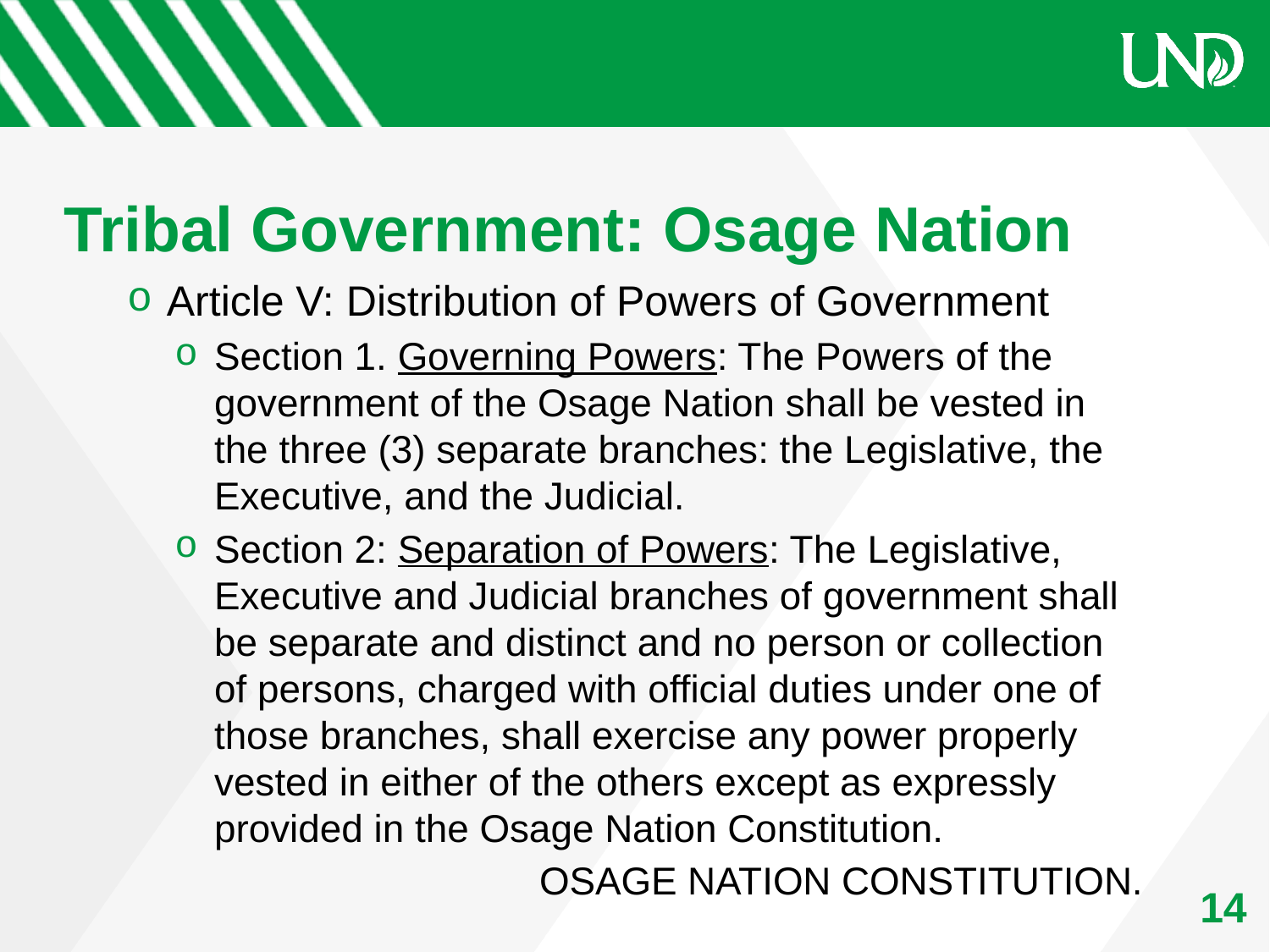

# Tribal Government: Osage Nation
Article V: Distribution of Powers of Government
Section 1. Governing Powers: The Powers of the government of the Osage Nation shall be vested in the three (3) separate branches: the Legislative, the Executive, and the Judicial.
Section 2: Separation of Powers: The Legislative, Executive and Judicial branches of government shall be separate and distinct and no person or collection of persons, charged with official duties under one of those branches, shall exercise any power properly vested in either of the others except as expressly provided in the Osage Nation Constitution.
Osage Nation Constitution.
14